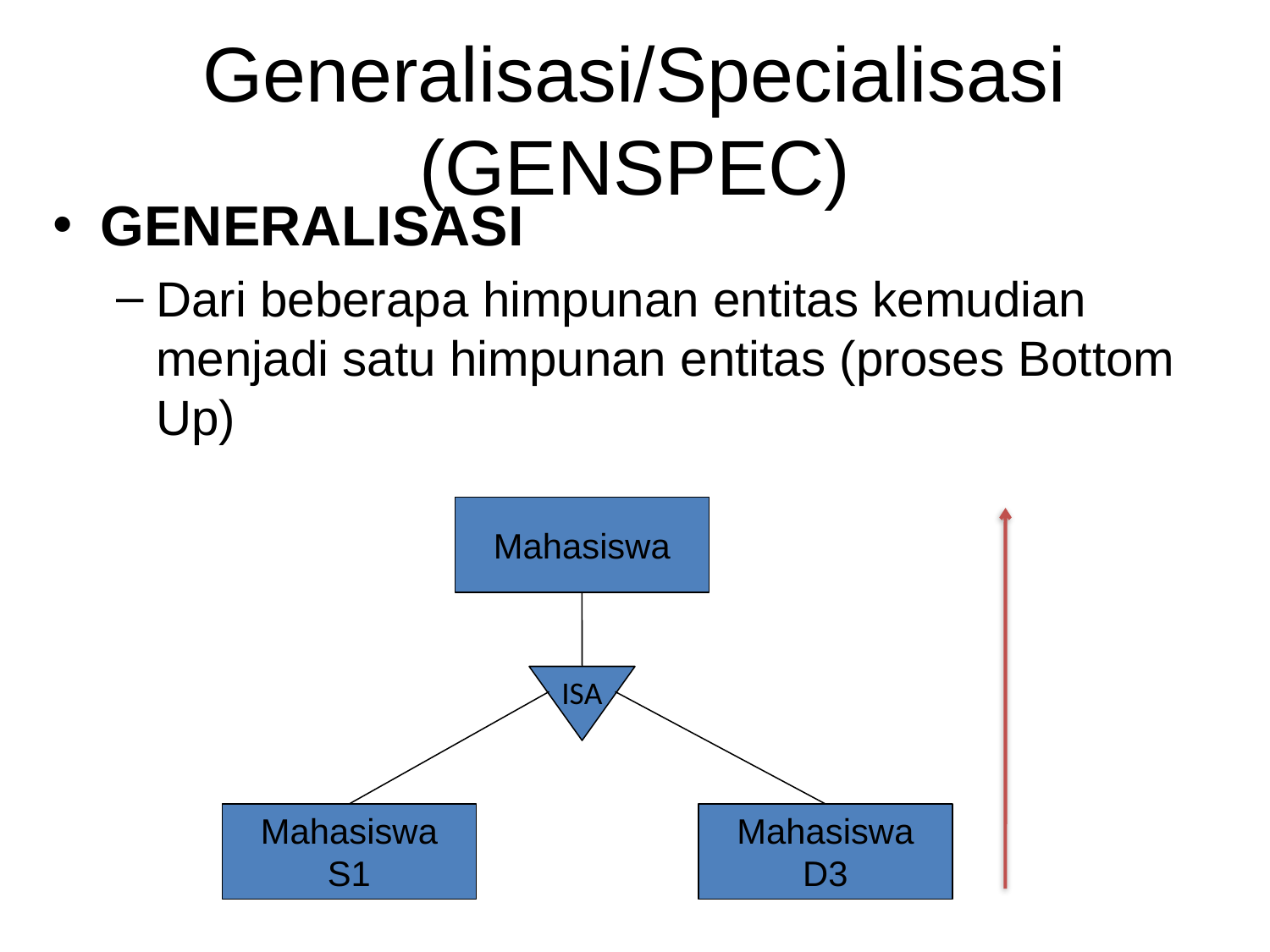

# Generalisasi/Specialisasi (GENSPEC)
GENERALISASI
Dari beberapa himpunan entitas kemudian menjadi satu himpunan entitas (proses Bottom Up)

Mahasiswa

ISA
Mahasiswa S1
Mahasiswa D3